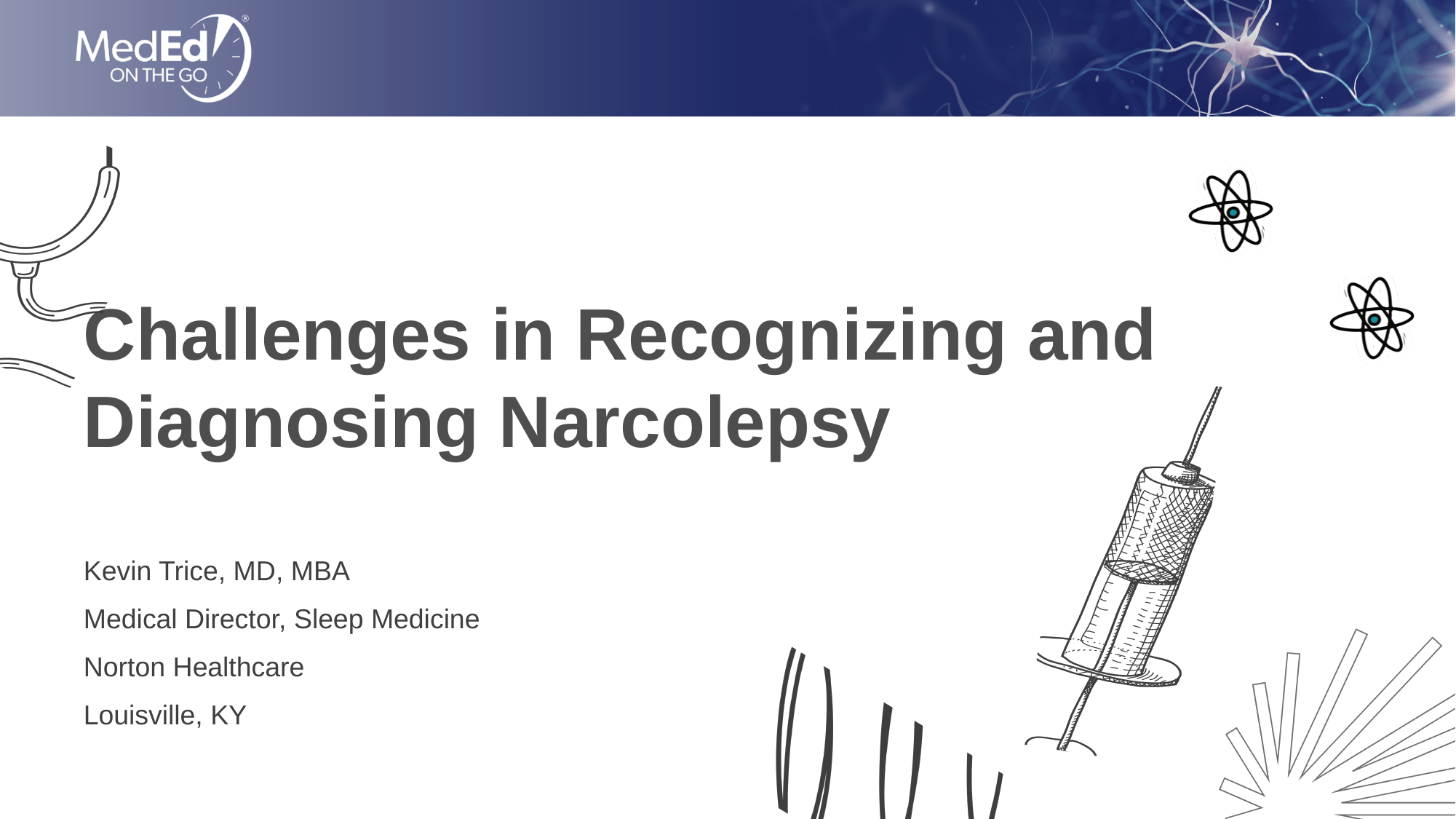

# Challenges in Recognizing and Diagnosing Narcolepsy

Kevin Trice, MD, MBA
Medical Director, Sleep Medicine
Norton Healthcare
Louisville, KY